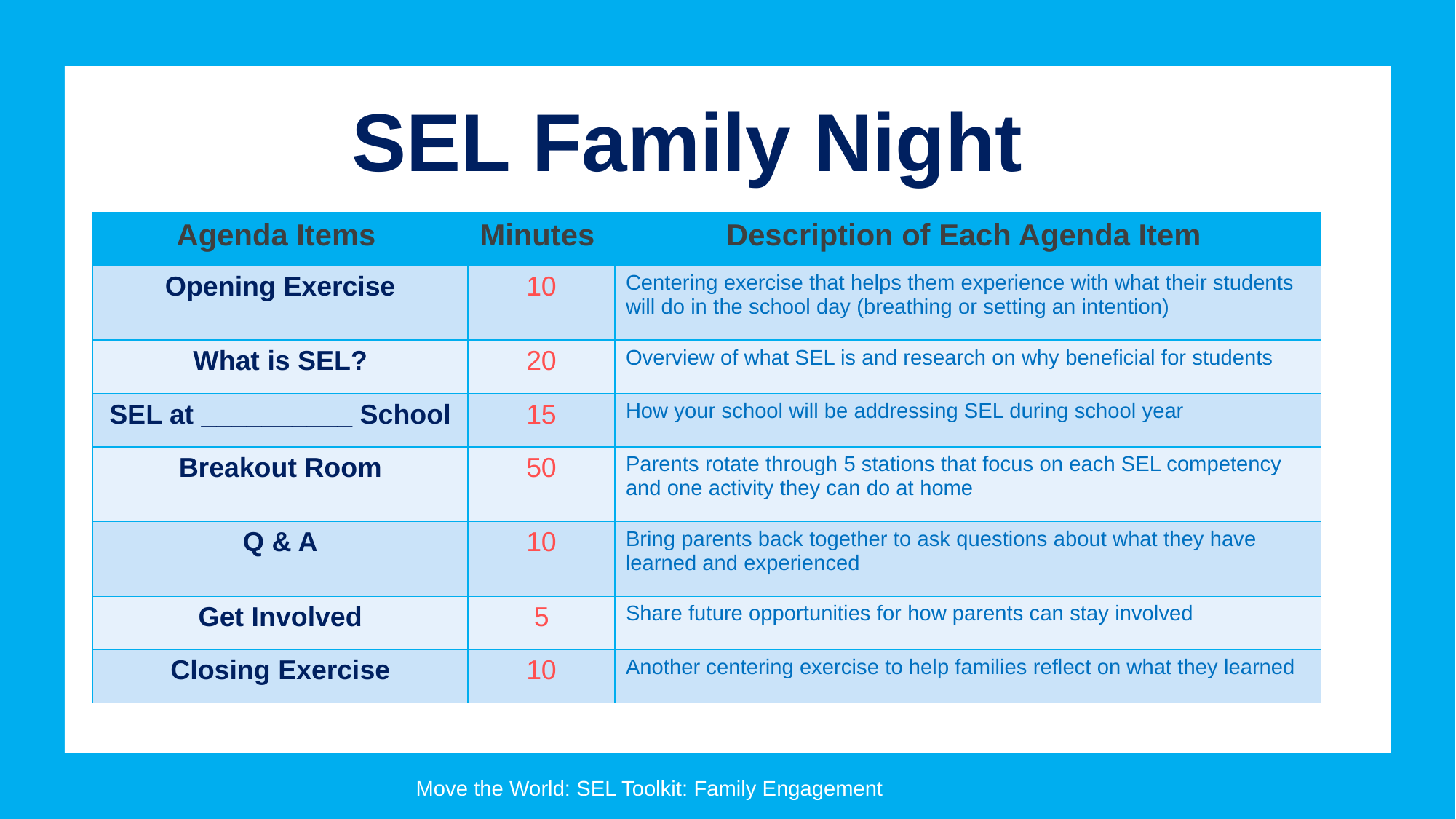

# SEL Family Night
| Agenda Items | Minutes | Description of Each Agenda Item |
| --- | --- | --- |
| Opening Exercise | 10 | Centering exercise that helps them experience with what their students will do in the school day (breathing or setting an intention) |
| What is SEL? | 20 | Overview of what SEL is and research on why beneficial for students |
| SEL at \_\_\_\_\_\_\_\_\_\_ School | 15 | How your school will be addressing SEL during school year |
| Breakout Room | 50 | Parents rotate through 5 stations that focus on each SEL competency and one activity they can do at home |
| Q & A | 10 | Bring parents back together to ask questions about what they have learned and experienced |
| Get Involved | 5 | Share future opportunities for how parents can stay involved |
| Closing Exercise | 10 | Another centering exercise to help families reflect on what they learned |
Move the World: SEL Toolkit: Family Engagement